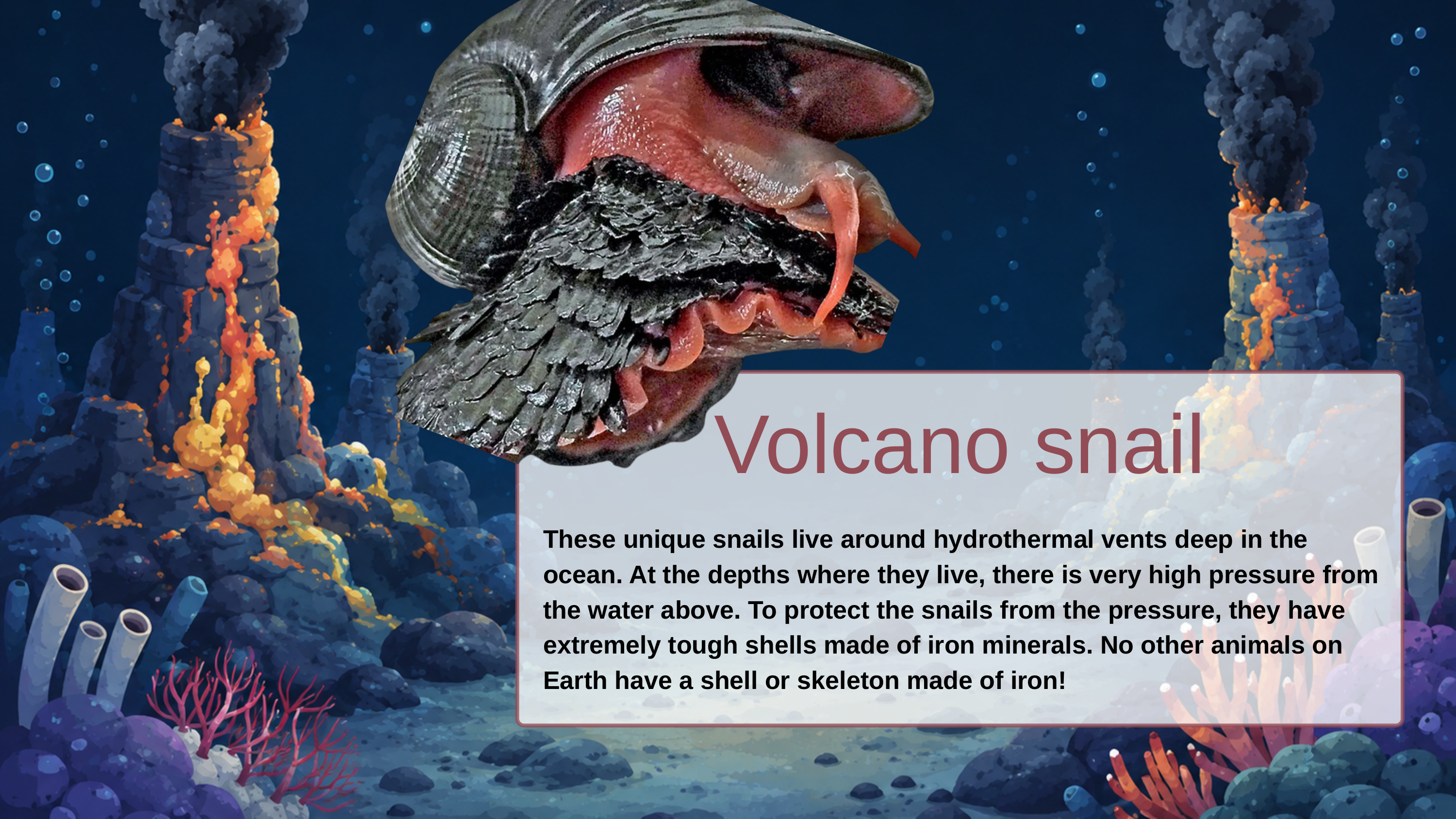

Volcano snail
These unique snails live around hydrothermal vents deep in the ocean. At the depths where they live, there is very high pressure from the water above. To protect the snails from the pressure, they have extremely tough shells made of iron minerals. No other animals on Earth have a shell or skeleton made of iron!